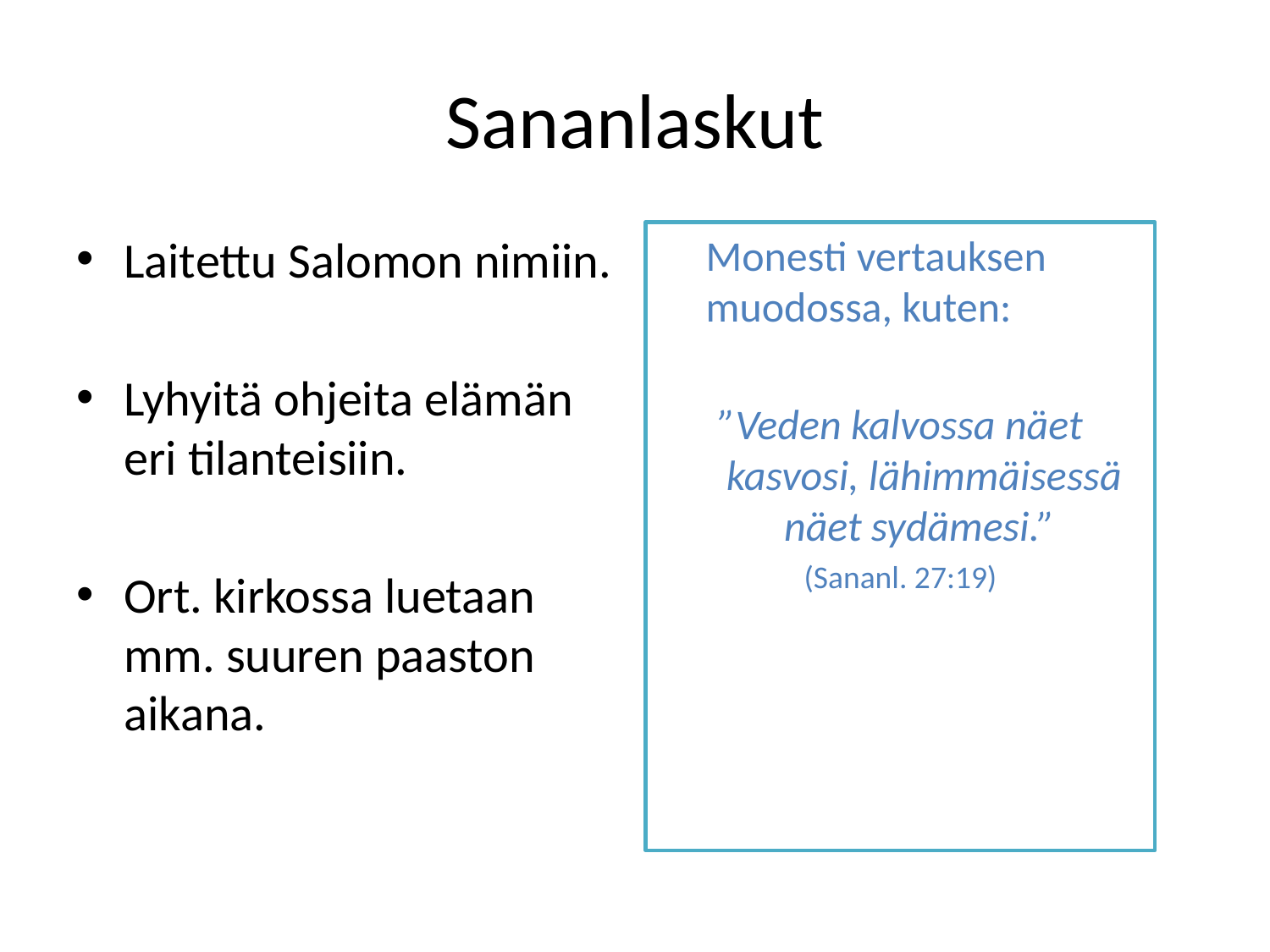

# Sananlaskut
Laitettu Salomon nimiin.

Lyhyitä ohjeita elämän eri tilanteisiin.

Ort. kirkossa luetaan mm. suuren paaston aikana.
	Monesti vertauksen muodossa, kuten:

”Veden kalvossa näet kasvosi, lähimmäisessä näet sydämesi.”
(Sananl. 27:19)